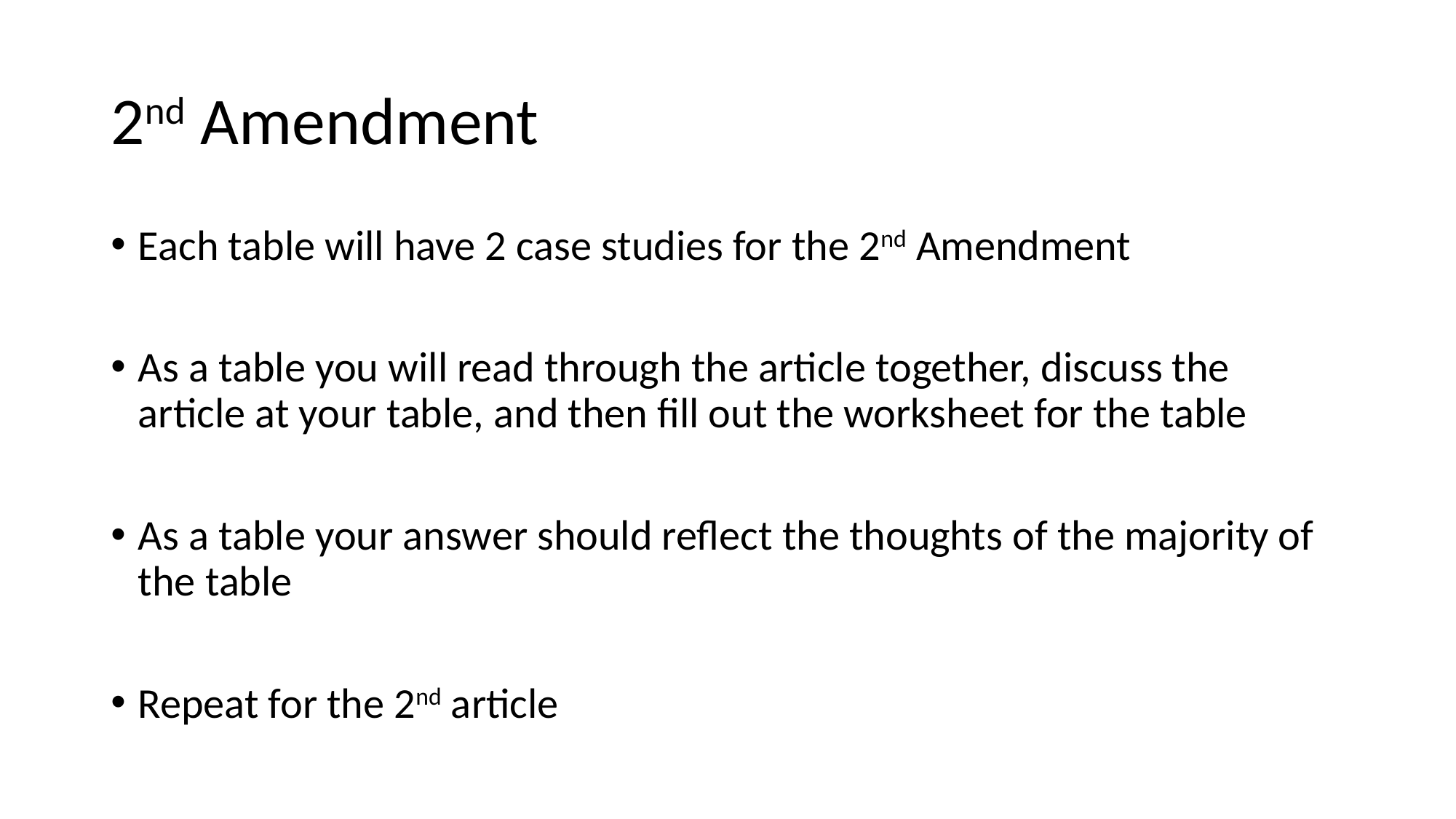

# 2nd Amendment
Each table will have 2 case studies for the 2nd Amendment

As a table you will read through the article together, discuss the article at your table, and then fill out the worksheet for the table

As a table your answer should reflect the thoughts of the majority of the table

Repeat for the 2nd article